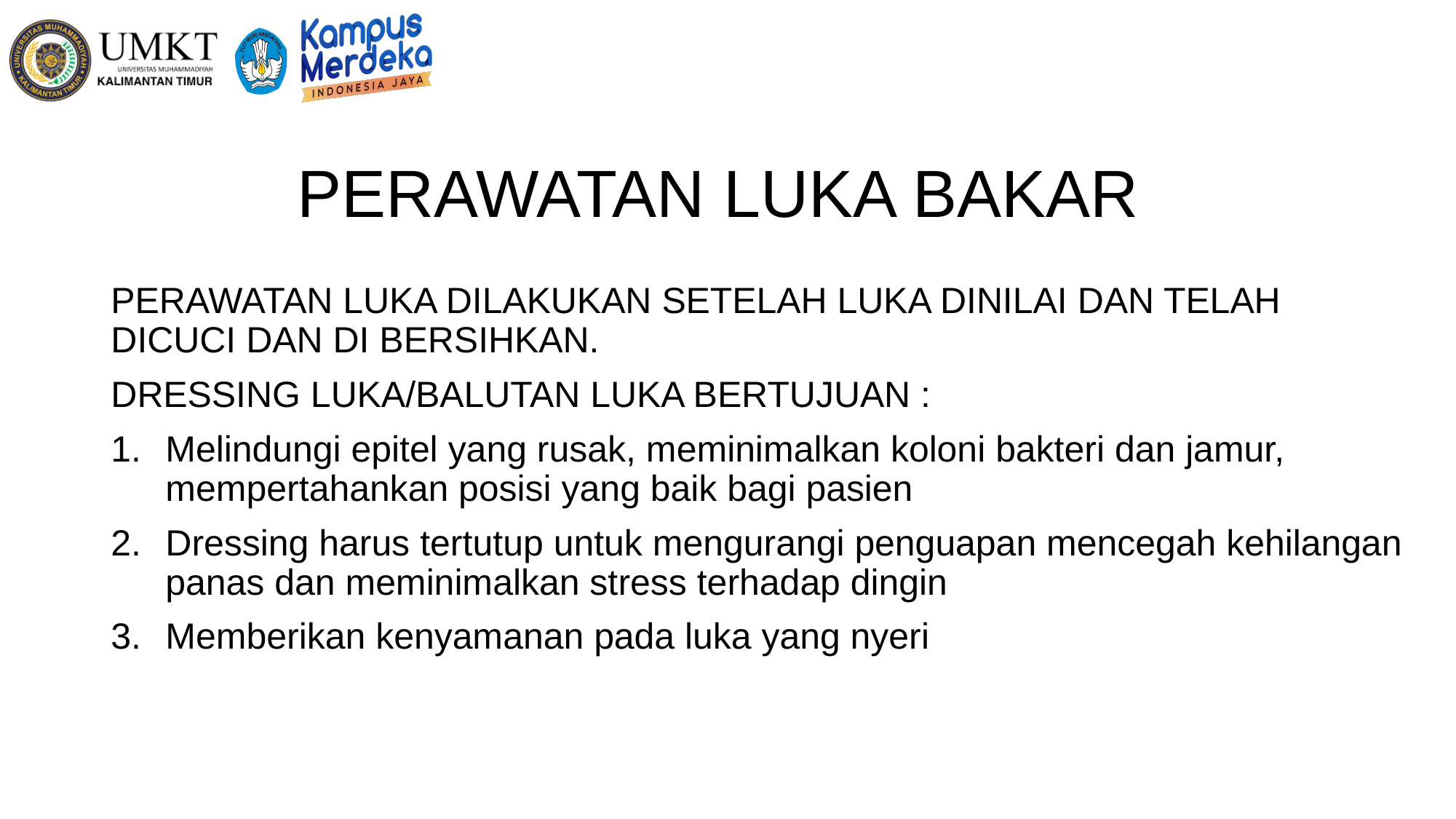

# PERAWATAN LUKA BAKAR
PERAWATAN LUKA DILAKUKAN SETELAH LUKA DINILAI DAN TELAH DICUCI DAN DI BERSIHKAN.
DRESSING LUKA/BALUTAN LUKA BERTUJUAN :
Melindungi epitel yang rusak, meminimalkan koloni bakteri dan jamur, mempertahankan posisi yang baik bagi pasien
Dressing harus tertutup untuk mengurangi penguapan mencegah kehilangan panas dan meminimalkan stress terhadap dingin
Memberikan kenyamanan pada luka yang nyeri